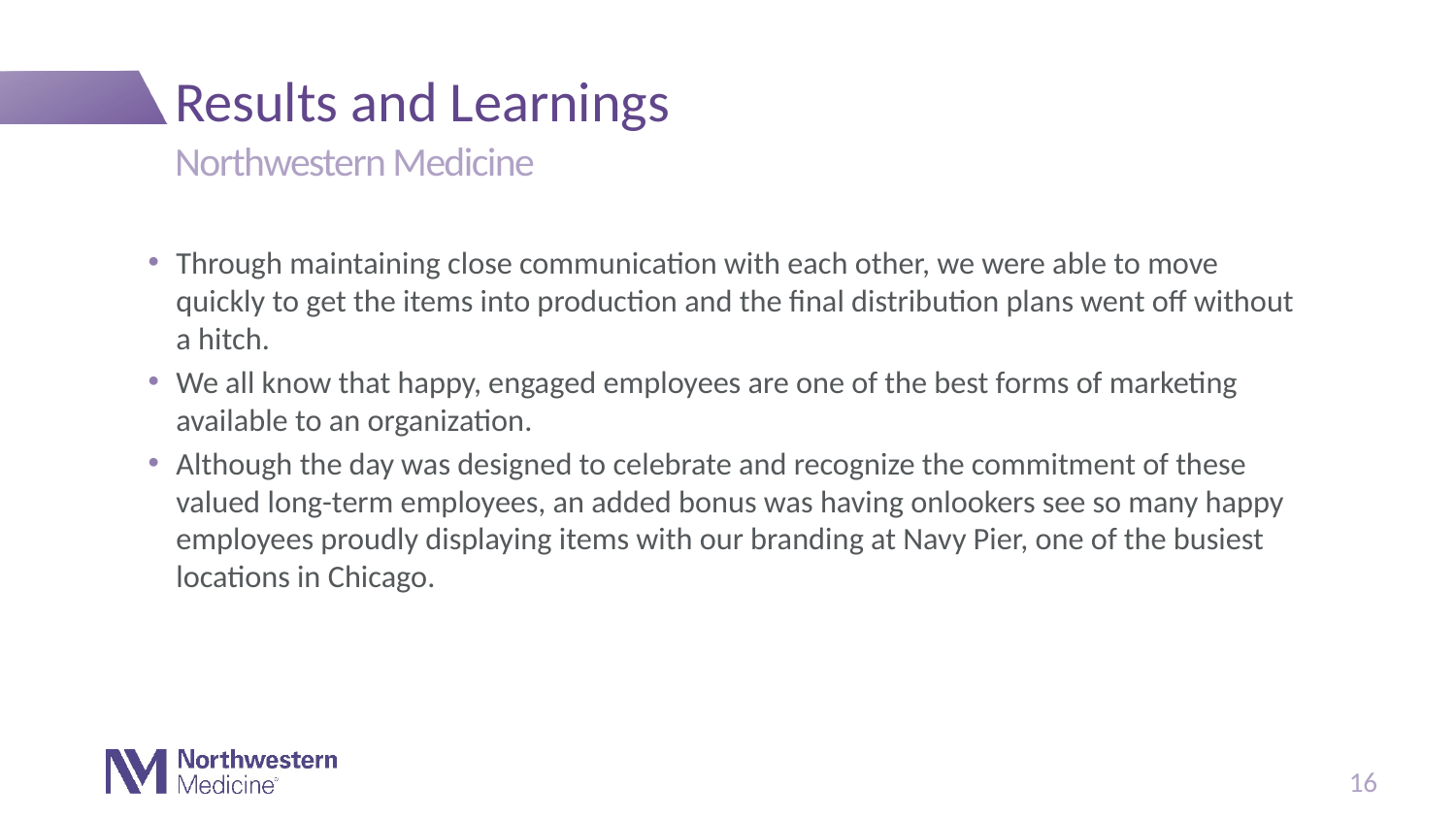

# Results and Learnings
Northwestern Medicine
Through maintaining close communication with each other, we were able to move quickly to get the items into production and the final distribution plans went off without a hitch.
We all know that happy, engaged employees are one of the best forms of marketing available to an organization.
Although the day was designed to celebrate and recognize the commitment of these valued long-term employees, an added bonus was having onlookers see so many happy employees proudly displaying items with our branding at Navy Pier, one of the busiest locations in Chicago.
16